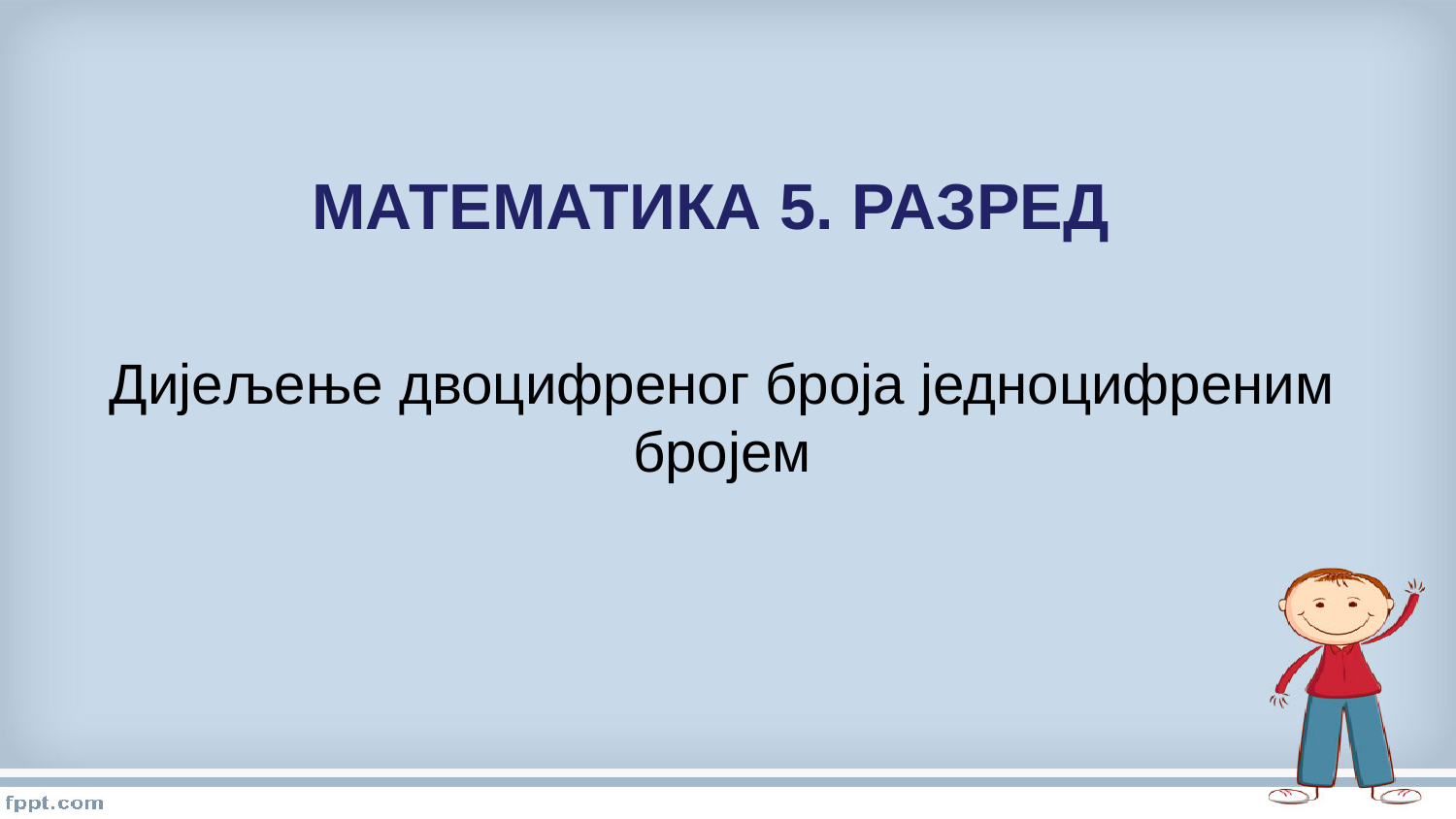

МАТЕМАТИКА 5. РАЗРЕД
Дијељење двоцифреног броја једноцифреним бројем